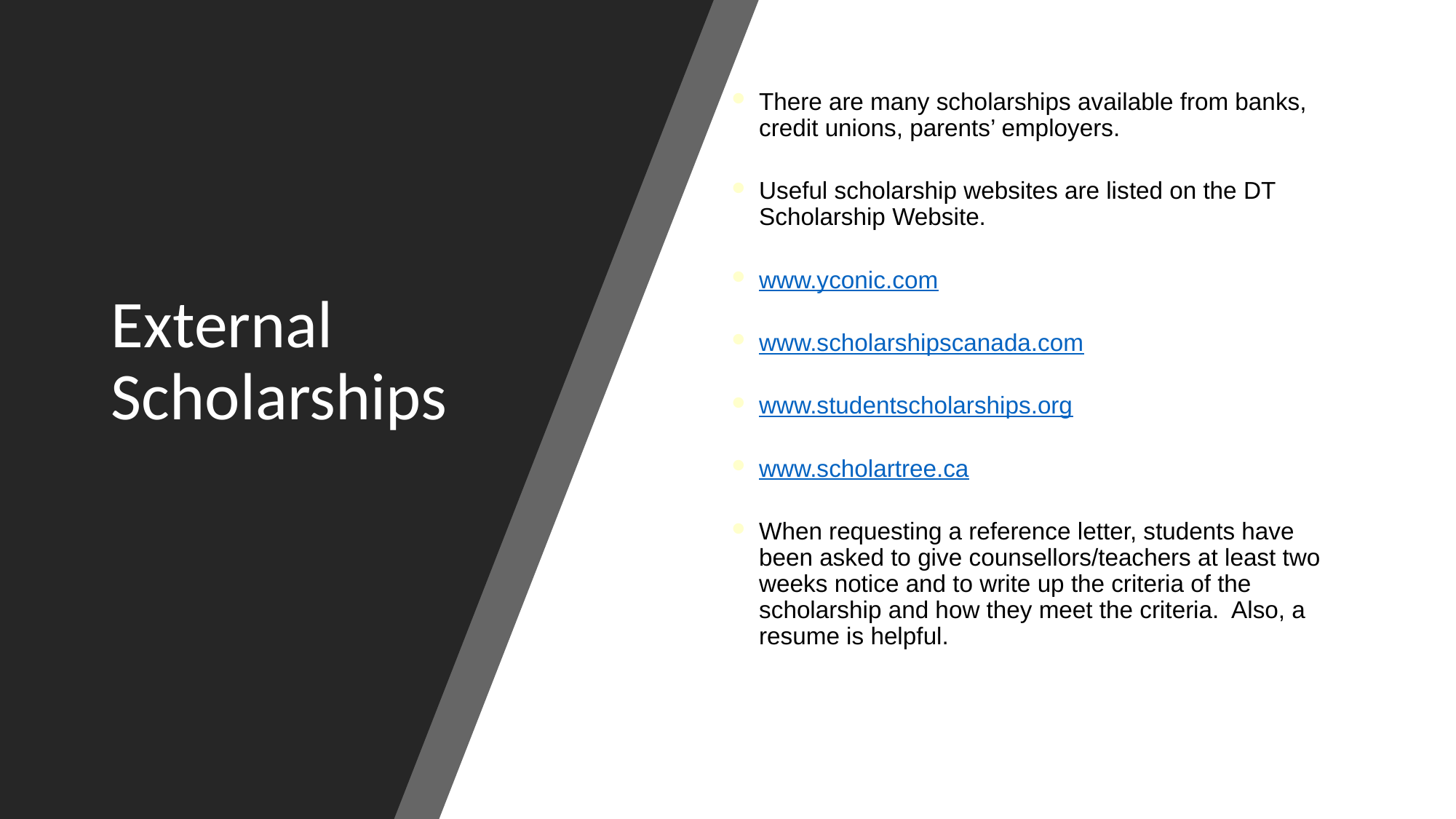

# External Scholarships
There are many scholarships available from banks, credit unions, parents’ employers.
Useful scholarship websites are listed on the DT Scholarship Website.
www.yconic.com
www.scholarshipscanada.com
www.studentscholarships.org
www.scholartree.ca
When requesting a reference letter, students have been asked to give counsellors/teachers at least two weeks notice and to write up the criteria of the scholarship and how they meet the criteria.  Also, a resume is helpful.